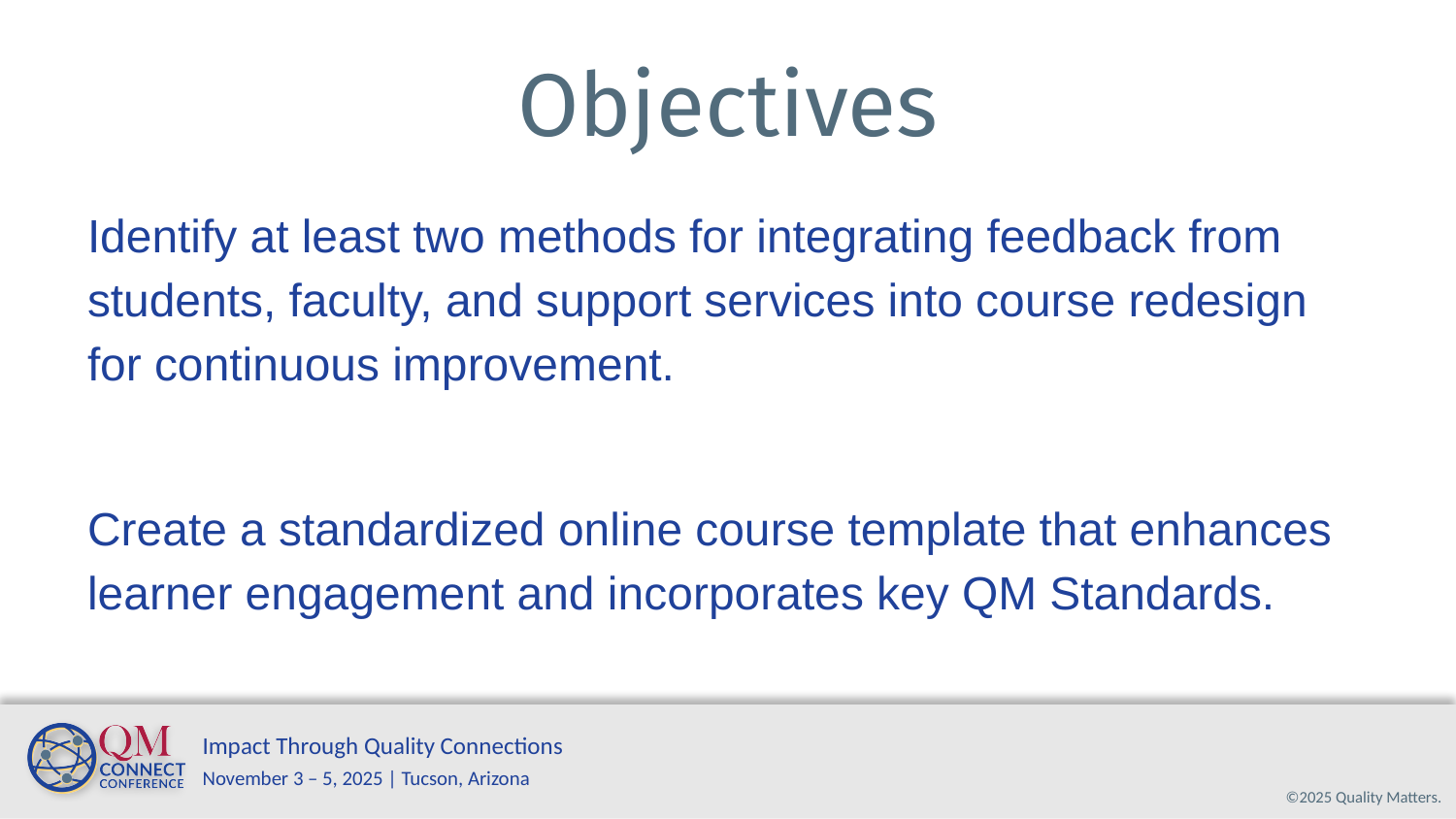

# Objectives
Identify at least two methods for integrating feedback from students, faculty, and support services into course redesign for continuous improvement.

Create a standardized online course template that enhances learner engagement and incorporates key QM Standards.